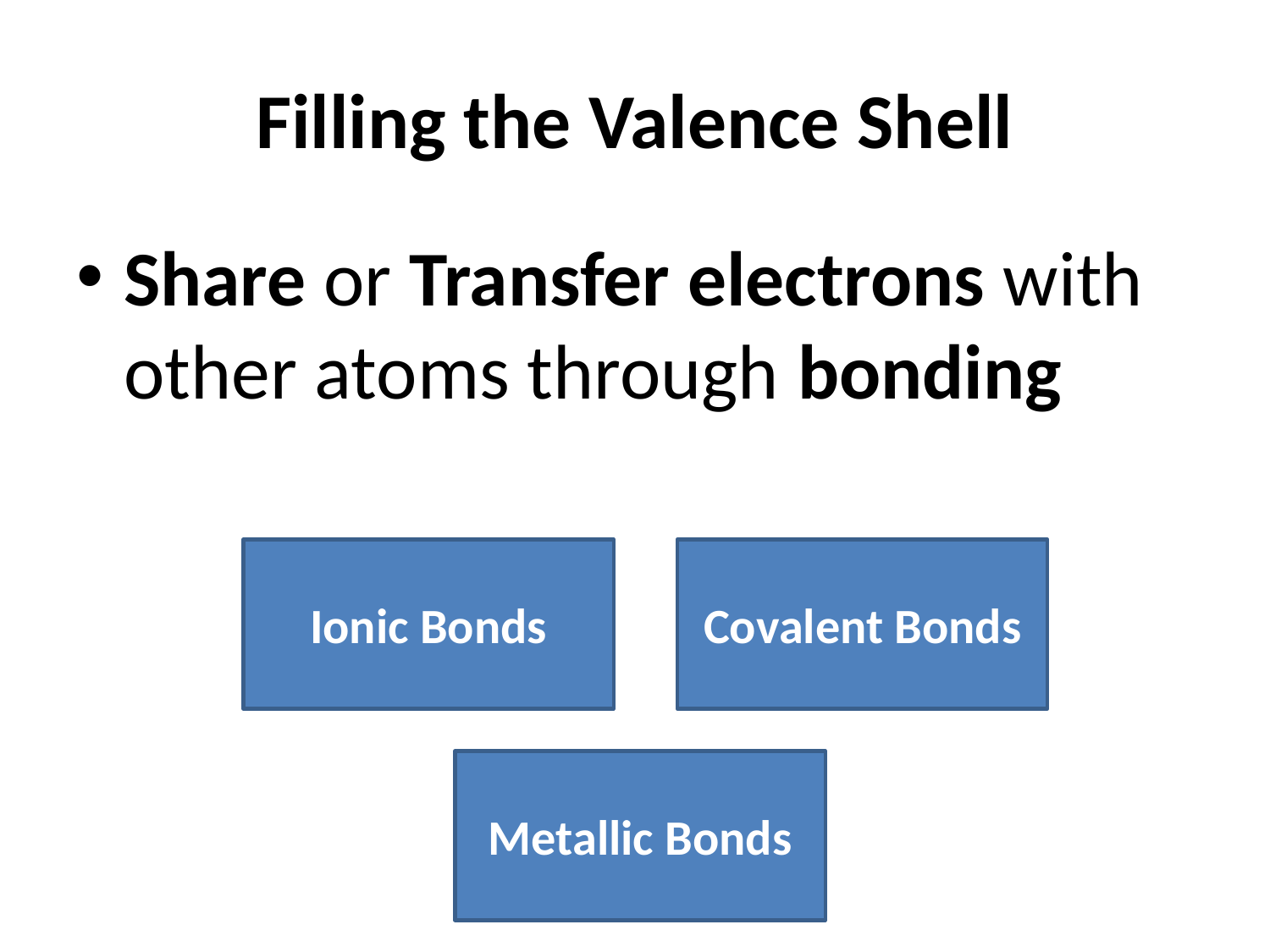

# Filling the Valence Shell
Share or Transfer electrons with other atoms through bonding
Ionic Bonds
Covalent Bonds
Metallic Bonds